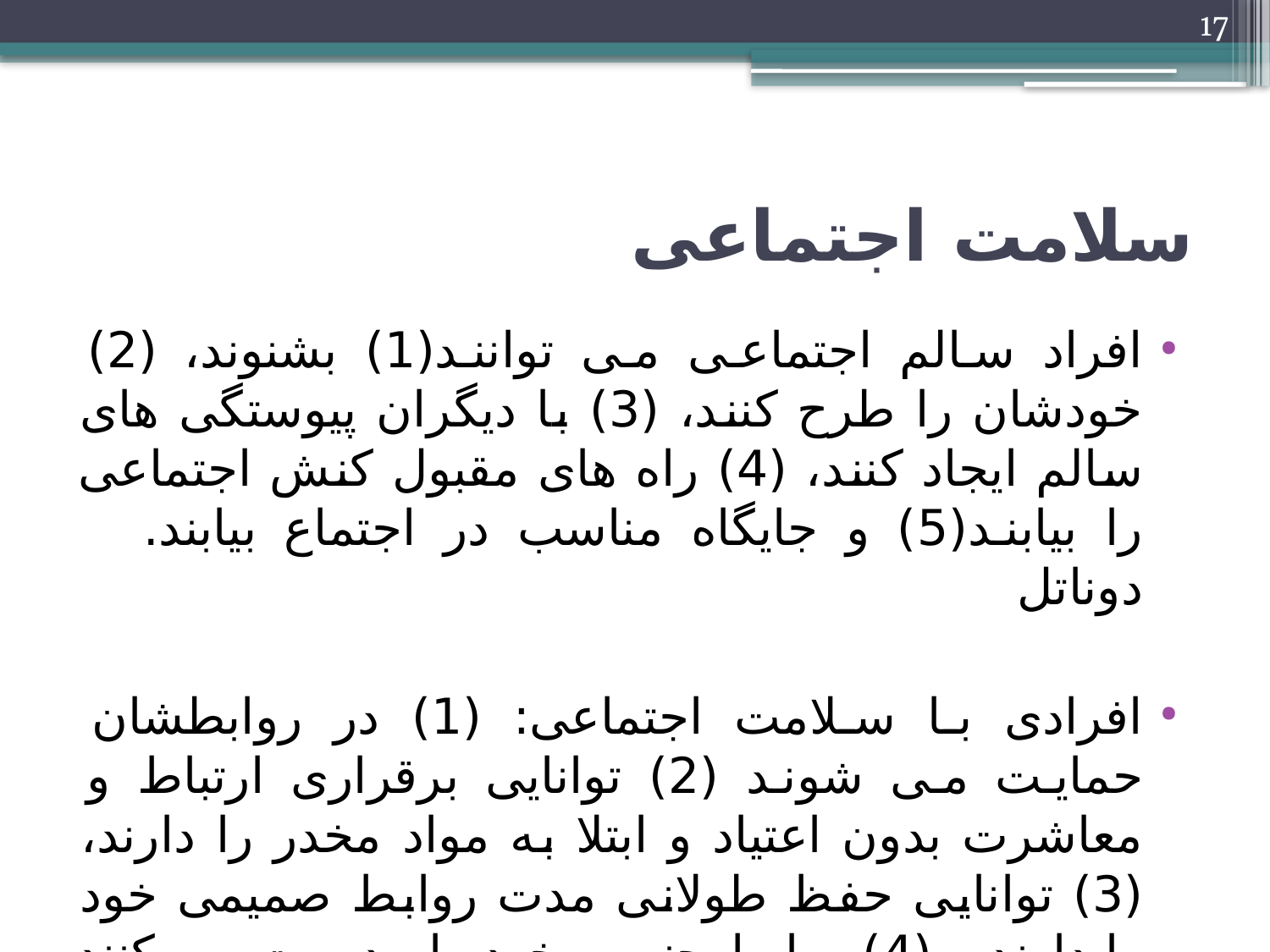

17
# سلامت اجتماعی
افراد سالم اجتماعی می توانند(1) بشنوند، (2) خودشان را طرح کنند، (3) با دیگران پیوستگی های سالم ایجاد کنند، (4) راه های مقبول کنش اجتماعی را بیابند(5) و جایگاه مناسب در اجتماع بیابند.   دوناتل

افرادی با سلامت اجتماعی: (1) در روابطشان حمایت می شوند (2) توانایی برقراری ارتباط و معاشرت بدون اعتیاد و ابتلا به مواد مخدر را دارند، (3) توانایی حفظ طولانی مدت روابط صمیمی خود را دارند و (4) روابط جنسی خود را مدیریت می کنند و در نهایت کیفیت زندگی خود را ارتقا می دهند.   ویکز و ترنر